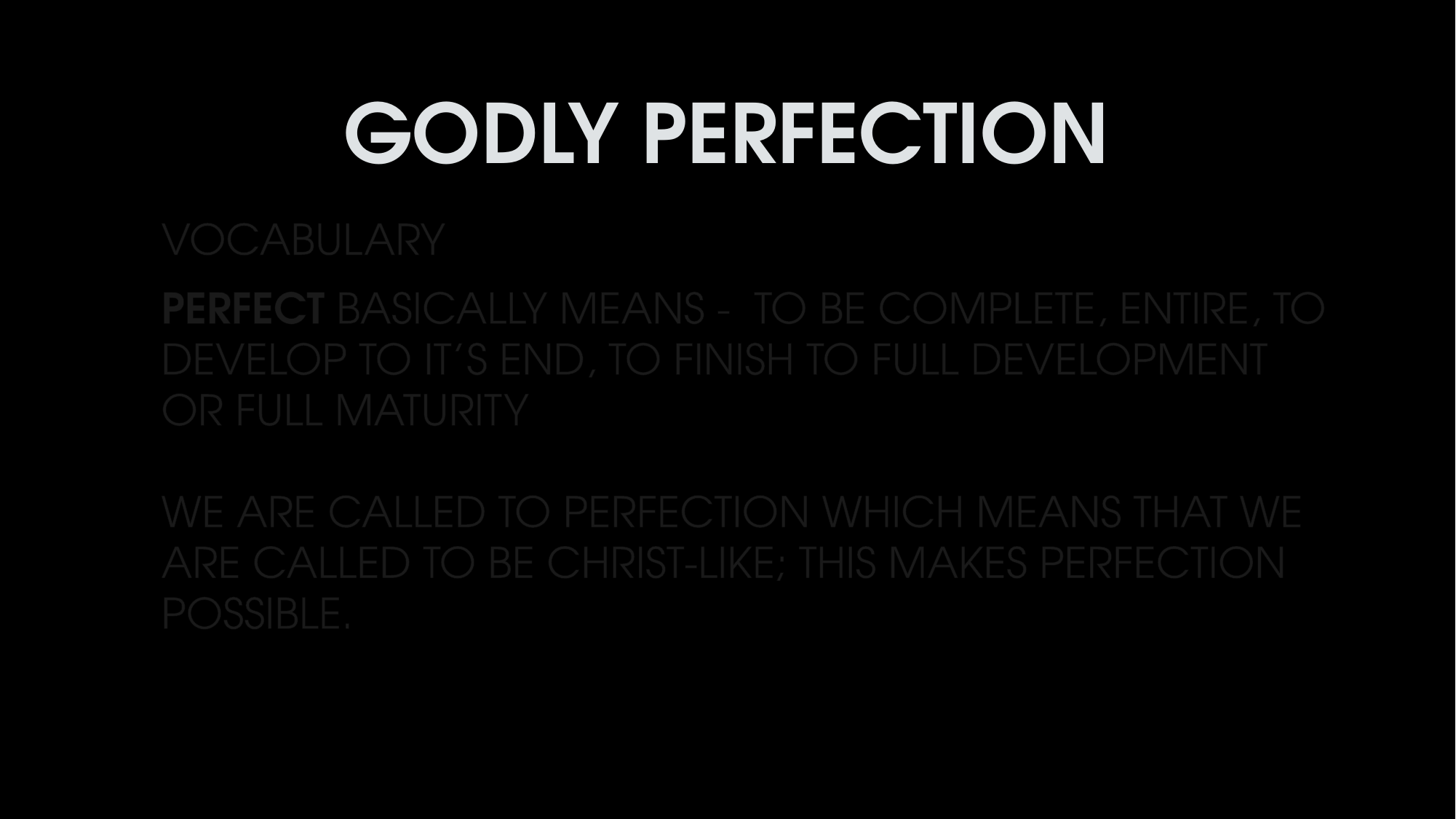

# GODLY PERFECTION
VOCABULARY

PERFECT BASICALLY MEANS -  TO BE COMPLETE, ENTIRE, TO DEVELOP TO IT’S END, TO FINISH TO FULL DEVELOPMENT OR FULL MATURITY

WE ARE CALLED TO PERFECTION WHICH MEANS THAT WE ARE CALLED TO BE CHRIST-LIKE; THIS MAKES PERFECTION POSSIBLE.